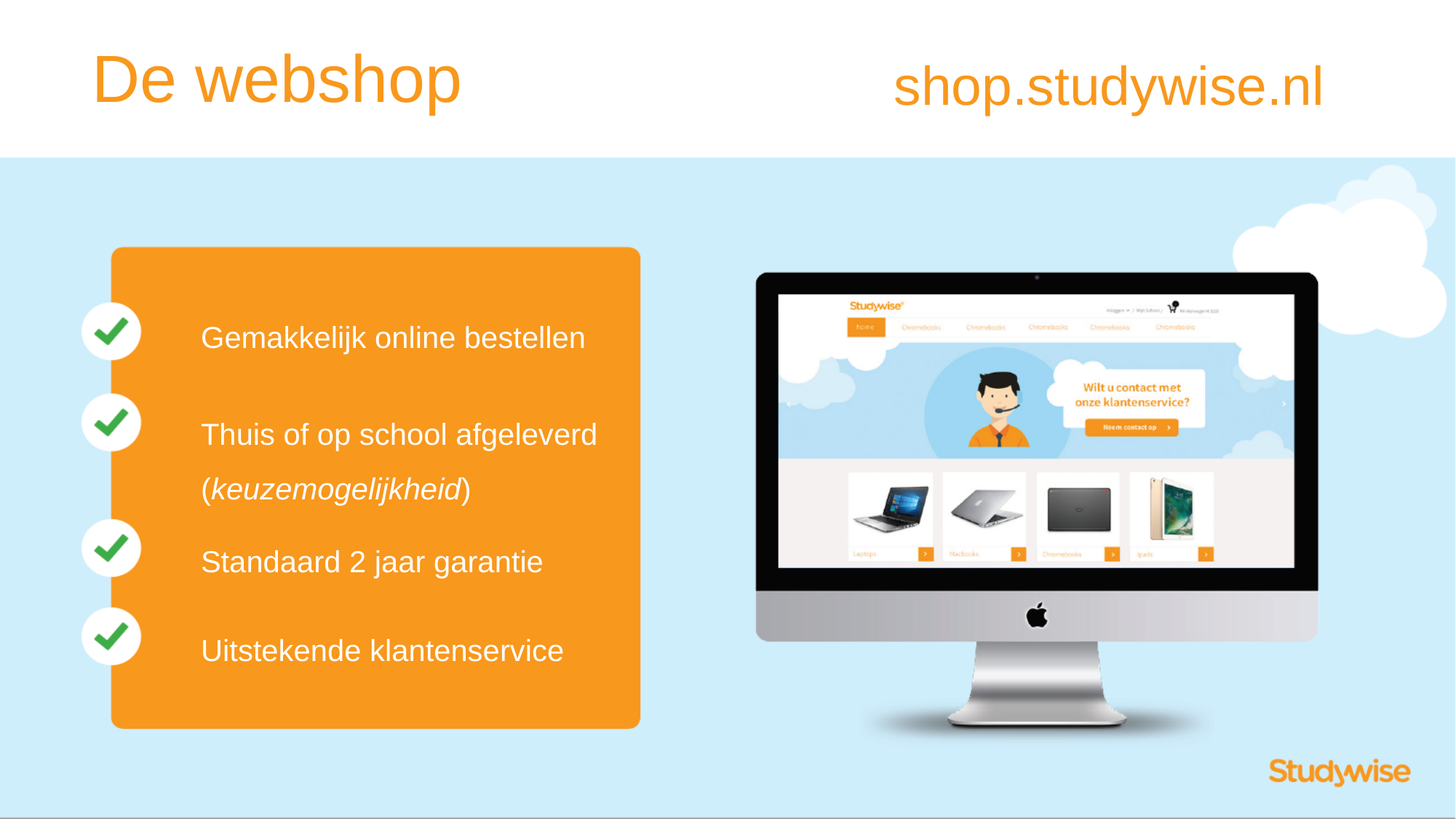

De webshop
shop.studywise.nl
Gemakkelijk online bestellen
Thuis of op school afgeleverd (keuzemogelijkheid)
Standaard 2 jaar garantie
Uitstekende klantenservice